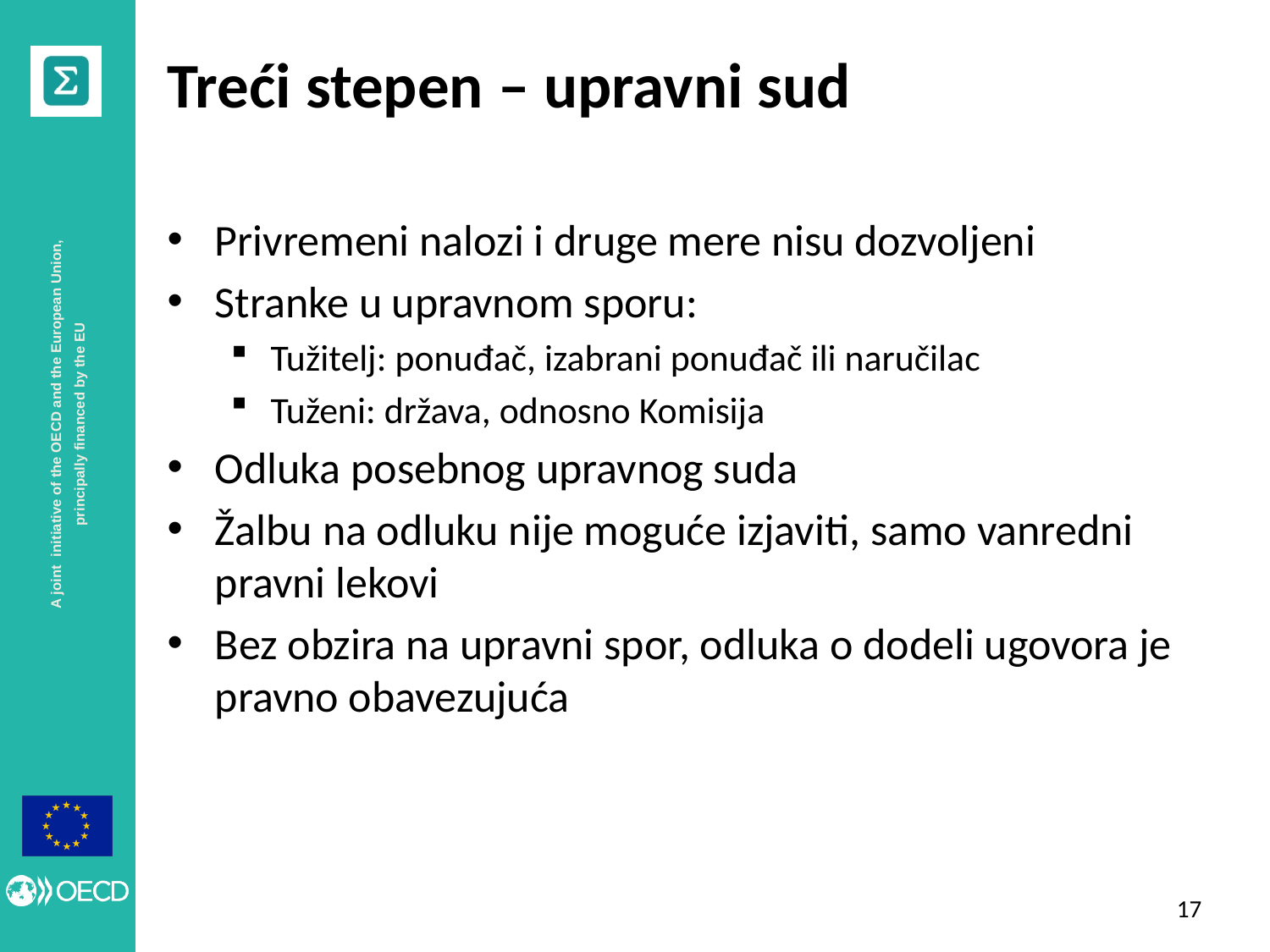

# Treći stepen – upravni sud
Privremeni nalozi i druge mere nisu dozvoljeni
Stranke u upravnom sporu:
Tužitelj: ponuđač, izabrani ponuđač ili naručilac
Tuženi: država, odnosno Komisija
Odluka posebnog upravnog suda
Žalbu na odluku nije moguće izjaviti, samo vanredni pravni lekovi
Bez obzira na upravni spor, odluka o dodeli ugovora je pravno obavezujuća
17